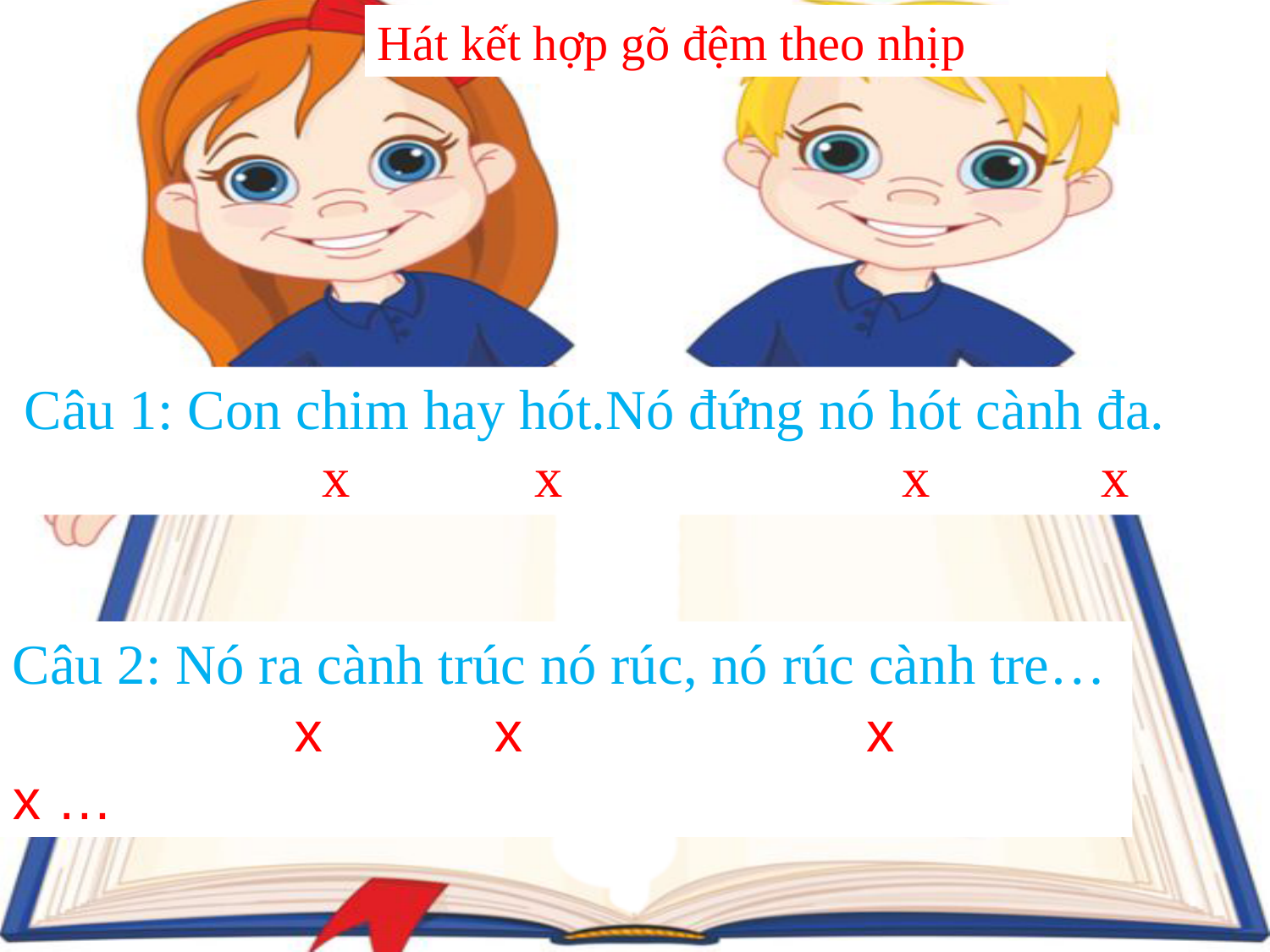

Hát kết hợp gõ đệm theo nhịp
Câu 1: Con chim hay hót.Nó đứng nó hót cành đa.
                     x             x                        x            x
Câu 2: Nó ra cành trúc nó rúc, nó rúc cành tre…
                  x           x                      x             x …